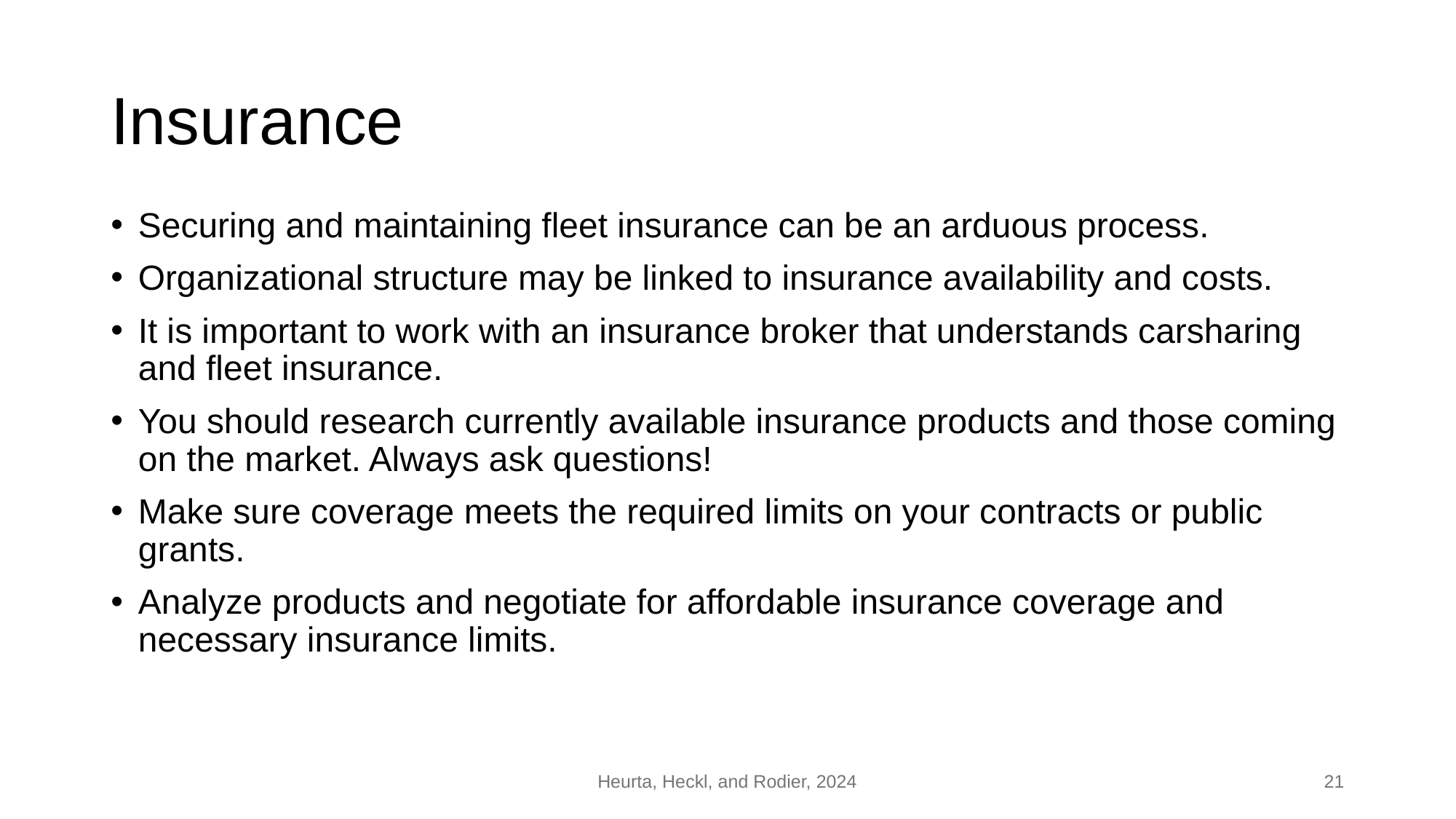

# Insurance
Securing and maintaining fleet insurance can be an arduous process.
Organizational structure may be linked to insurance availability and costs.
It is important to work with an insurance broker that understands carsharing and fleet insurance.
You should research currently available insurance products and those coming on the market. Always ask questions!
Make sure coverage meets the required limits on your contracts or public grants.
Analyze products and negotiate for affordable insurance coverage and necessary insurance limits.
Heurta, Heckl, and Rodier, 2024
21